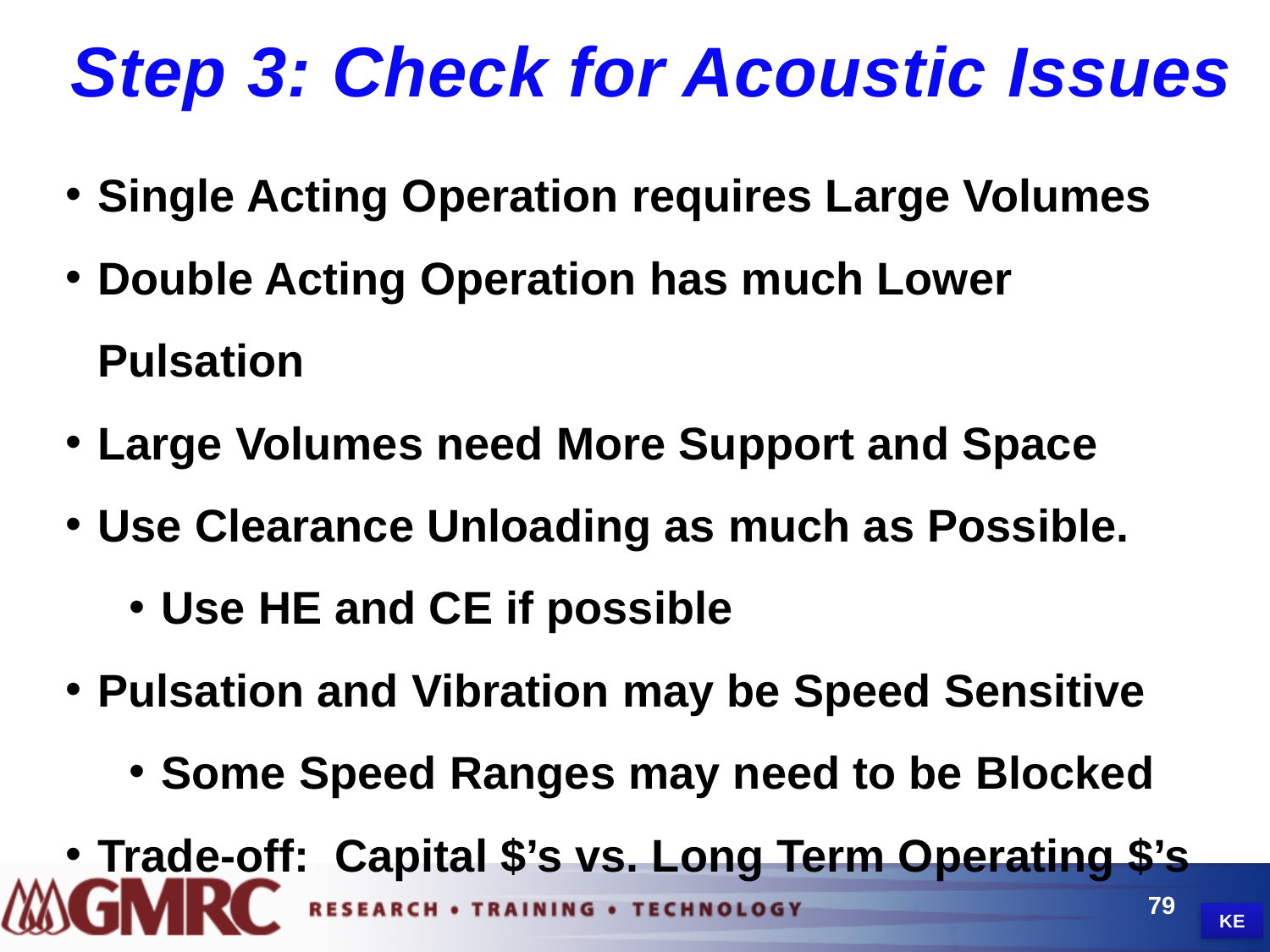

Step 3: Check for Acoustic Issues
Single Acting Operation requires Large Volumes
Double Acting Operation has much Lower Pulsation
Large Volumes need More Support and Space
Use Clearance Unloading as much as Possible.
Use HE and CE if possible
Pulsation and Vibration may be Speed Sensitive
Some Speed Ranges may need to be Blocked
Trade-off:  Capital $’s vs. Long Term Operating $’s
79
KE